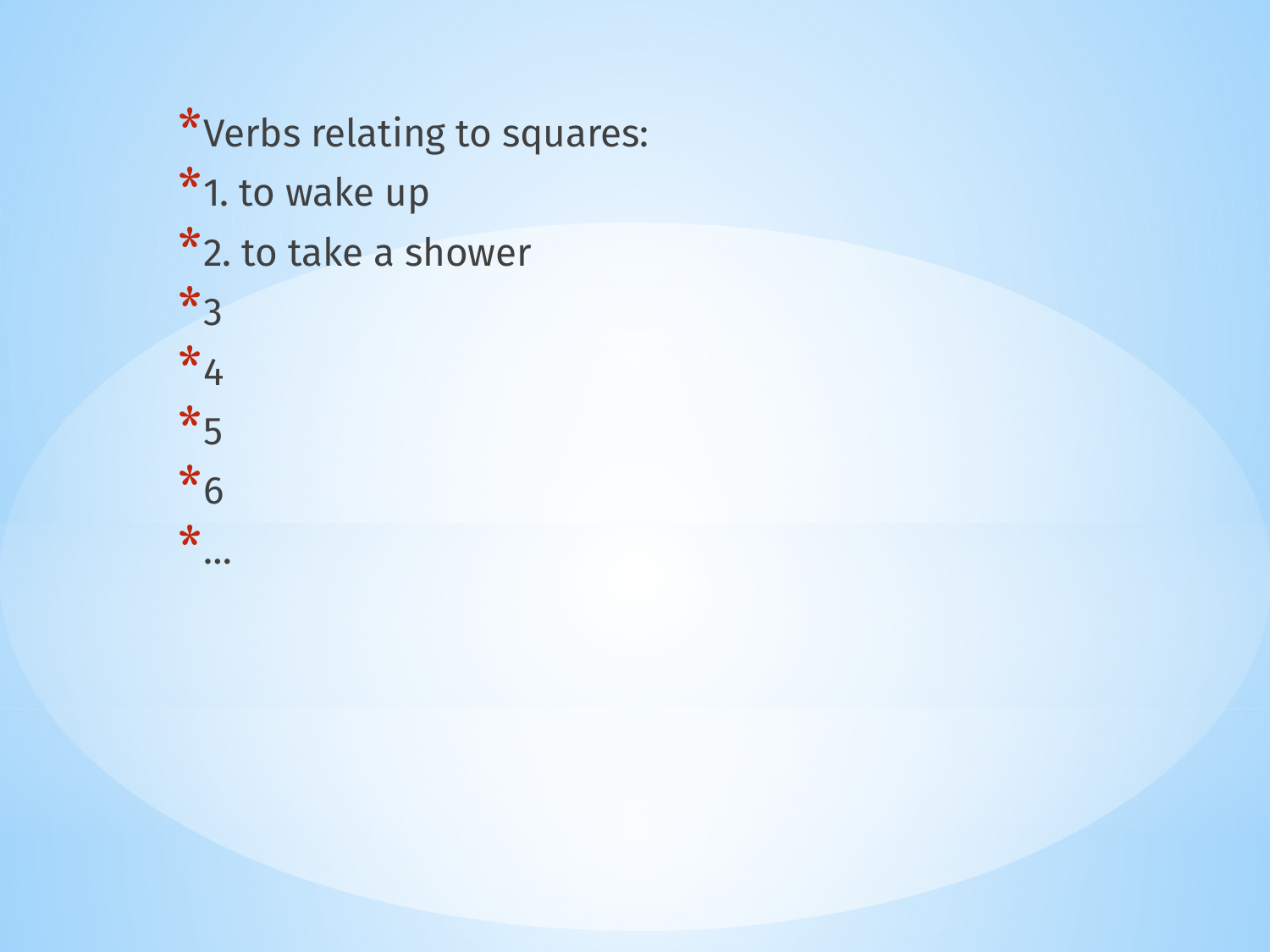

Verbs relating to squares:
1. to wake up
2. to take a shower
3
4
5
6
…